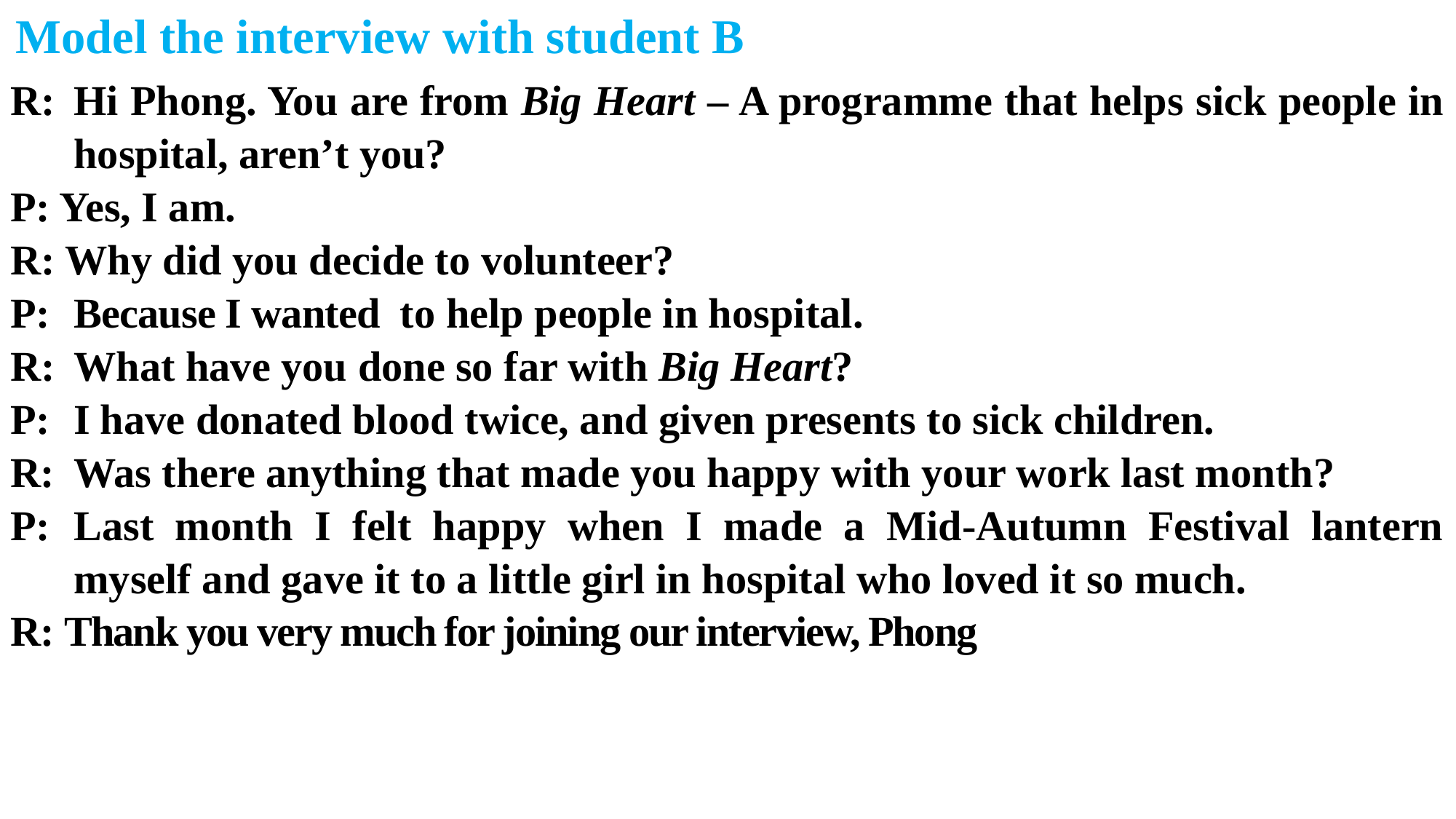

Model the interview with student B
R:	Hi Phong. You are from Big Heart – A programme that helps sick people in hospital, aren’t you?
P: Yes, I am.
R: Why did you decide to volunteer?
P:	Because I wanted  to help people in hospital.
R:	What have you done so far with Big Heart?
P:	I have donated blood twice, and given presents to sick children.
R: 	Was there anything that made you happy with your work last month?
P:	Last month I felt happy when I made a Mid-Autumn Festival lantern myself and gave it to a little girl in hospital who loved it so much.
R: Thank you very much for joining our interview, Phong